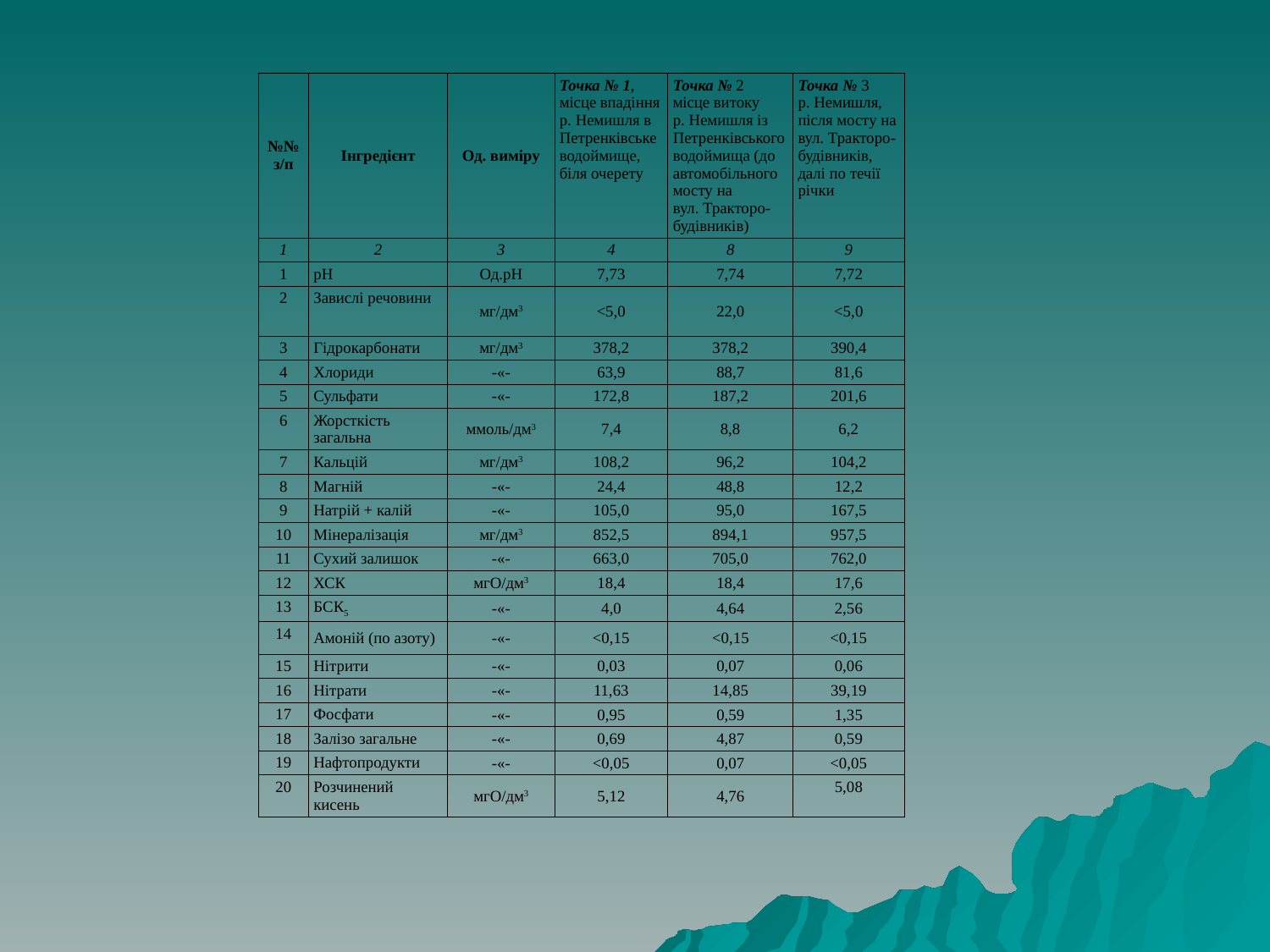

| №№ з/п | Інгредієнт | Од. виміру | Точка № 1, місце впадіння р. Немишля в Петренківське водоймище, біля очерету | Точка № 2 місце витоку р. Немишля із Петренківського водоймища (до автомобільного мосту на вул. Тракторо-будівників) | Точка № 3 р. Немишля, після мосту на вул. Тракторо-будівників, далі по течії річки |
| --- | --- | --- | --- | --- | --- |
| 1 | 2 | 3 | 4 | 8 | 9 |
| 1 | рН | Од.рН | 7,73 | 7,74 | 7,72 |
| 2 | Завислі речовини | мг/дм3 | <5,0 | 22,0 | <5,0 |
| 3 | Гідрокарбонати | мг/дм3 | 378,2 | 378,2 | 390,4 |
| 4 | Хлориди | -«- | 63,9 | 88,7 | 81,6 |
| 5 | Сульфати | -«- | 172,8 | 187,2 | 201,6 |
| 6 | Жорсткість загальна | ммоль/дм3 | 7,4 | 8,8 | 6,2 |
| 7 | Кальцій | мг/дм3 | 108,2 | 96,2 | 104,2 |
| 8 | Магній | -«- | 24,4 | 48,8 | 12,2 |
| 9 | Натрій + калій | -«- | 105,0 | 95,0 | 167,5 |
| 10 | Мінералізація | мг/дм3 | 852,5 | 894,1 | 957,5 |
| 11 | Сухий залишок | -«- | 663,0 | 705,0 | 762,0 |
| 12 | ХСК | мгО/дм3 | 18,4 | 18,4 | 17,6 |
| 13 | БСК5 | -«- | 4,0 | 4,64 | 2,56 |
| 14 | Амоній (по азоту) | -«- | <0,15 | <0,15 | <0,15 |
| 15 | Нітрити | -«- | 0,03 | 0,07 | 0,06 |
| 16 | Нітрати | -«- | 11,63 | 14,85 | 39,19 |
| 17 | Фосфати | -«- | 0,95 | 0,59 | 1,35 |
| 18 | Залізо загальне | -«- | 0,69 | 4,87 | 0,59 |
| 19 | Нафтопродукти | -«- | <0,05 | 0,07 | <0,05 |
| 20 | Розчинений кисень | мгО/дм3 | 5,12 | 4,76 | 5,08 |